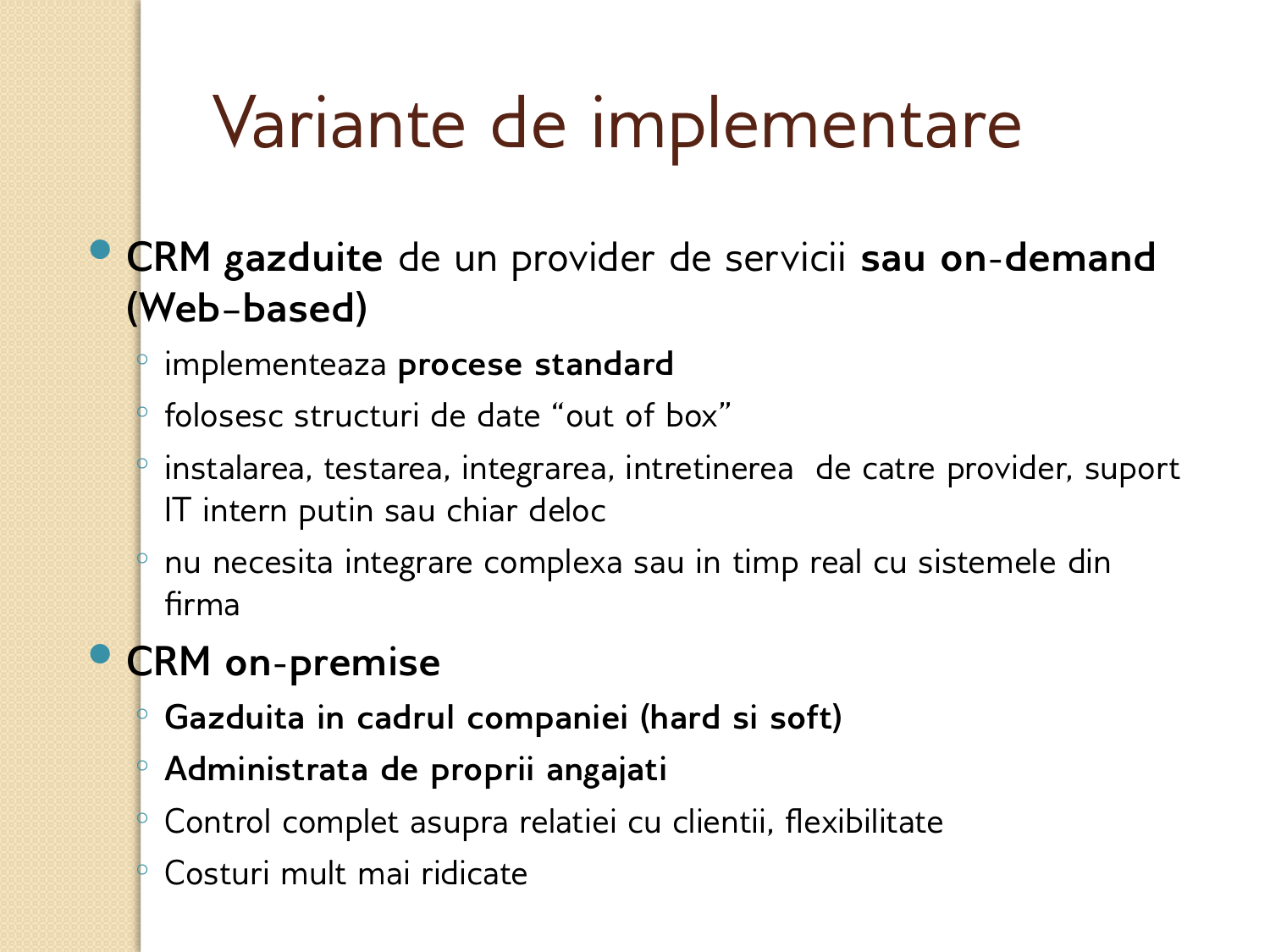

Variante de implementare
CRM gazduite de un provider de servicii sau on-demand (Web–based)
implementeaza procese standard
folosesc structuri de date “out of box”
instalarea, testarea, integrarea, intretinerea  de catre provider, suport  IT intern putin sau chiar deloc
nu necesita integrare complexa sau in timp real cu sistemele din firma
CRM on-premise
Gazduita in cadrul companiei (hard si soft)
Administrata de proprii angajati
Control complet asupra relatiei cu clientii, flexibilitate
Costuri mult mai ridicate